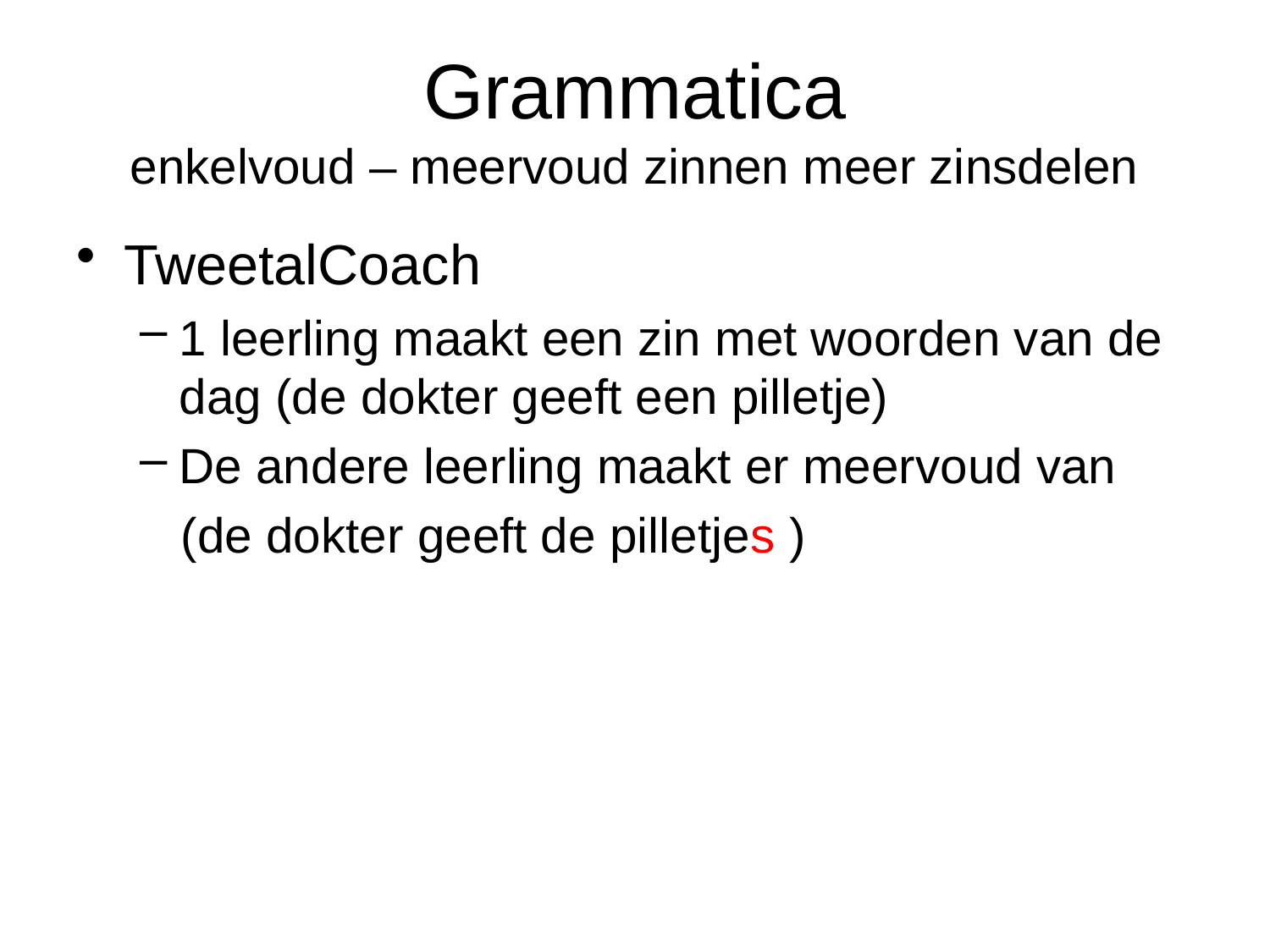

# Grammatica enkelvoud – meervoud zinnen meer zinsdelen
TweetalCoach
1 leerling maakt een zin met woorden van de dag (de dokter geeft een pilletje)
De andere leerling maakt er meervoud van
   (de dokter geeft de pilletjes )